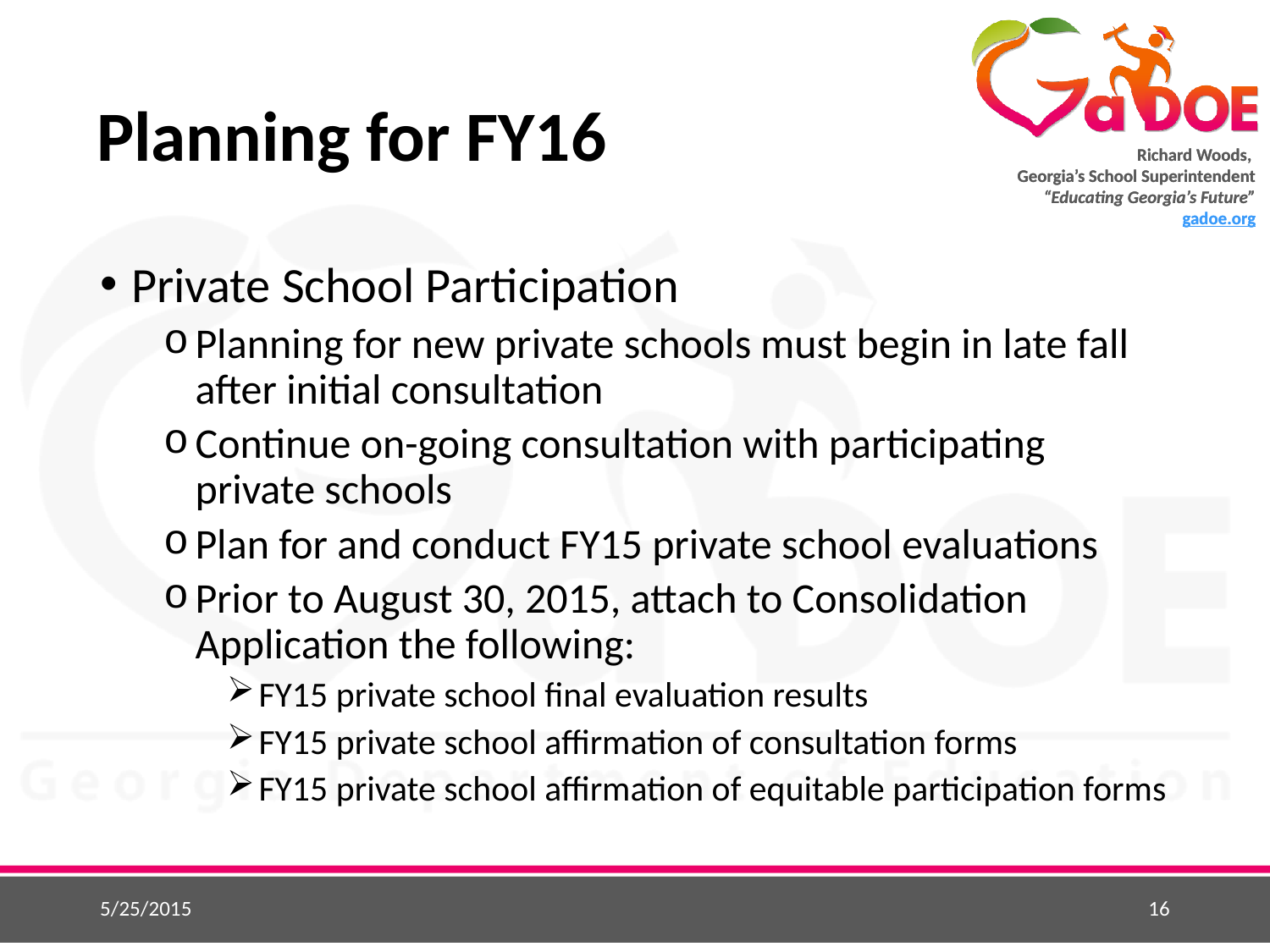

# Planning for FY16
Private School Participation
Planning for new private schools must begin in late fall after initial consultation
Continue on-going consultation with participating private schools
Plan for and conduct FY15 private school evaluations
Prior to August 30, 2015, attach to Consolidation Application the following:
FY15 private school final evaluation results
FY15 private school affirmation of consultation forms
FY15 private school affirmation of equitable participation forms
5/25/2015
16